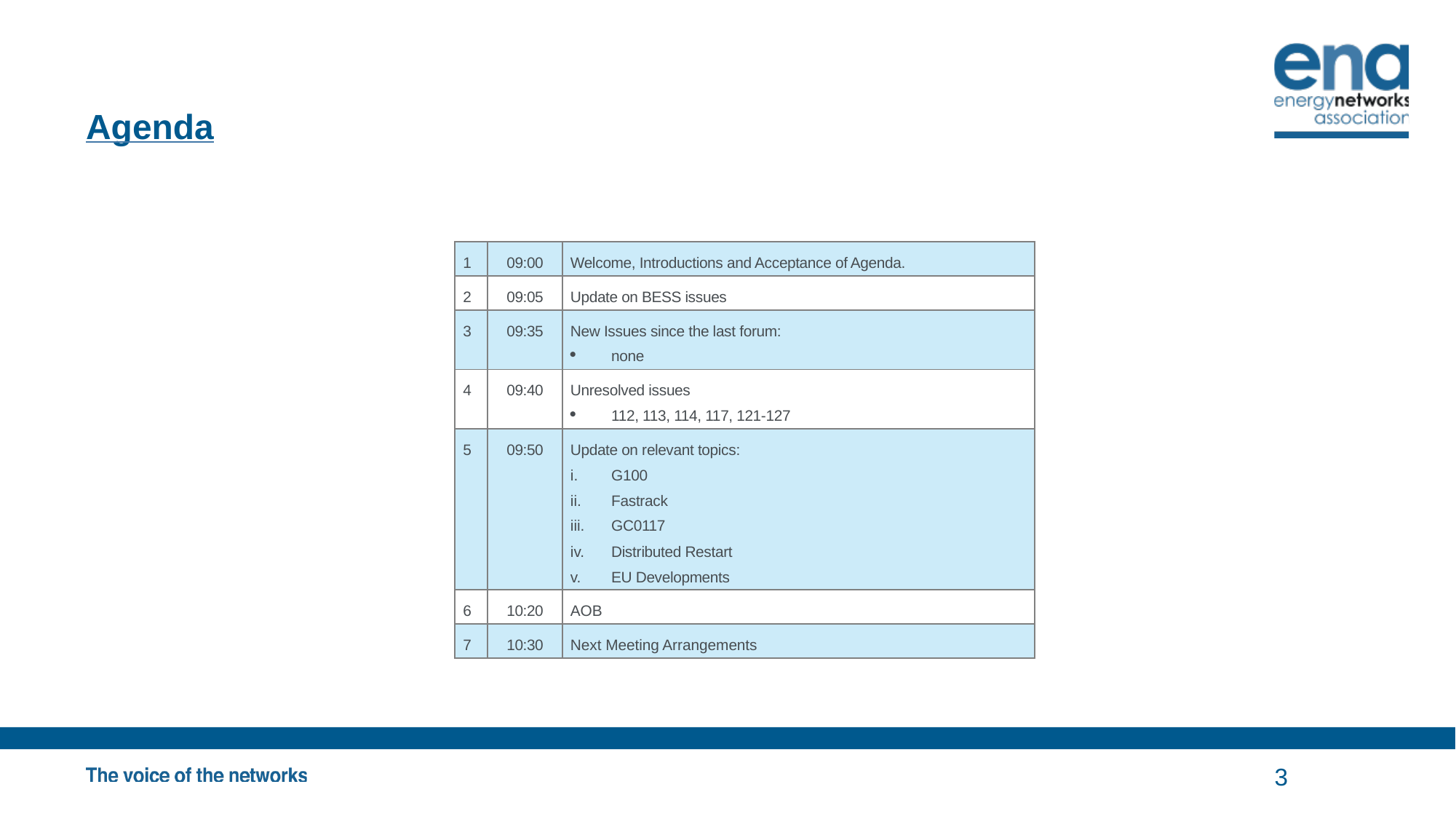

# Agenda
| 1 | 09:00 | Welcome, Introductions and Acceptance of Agenda. |
| --- | --- | --- |
| 2 | 09:05 | Update on BESS issues |
| 3 | 09:35 | New Issues since the last forum: none |
| 4 | 09:40 | Unresolved issues 112, 113, 114, 117, 121-127 |
| 5 | 09:50 | Update on relevant topics: G100 Fastrack GC0117 Distributed Restart EU Developments |
| 6 | 10:20 | AOB |
| 7 | 10:30 | Next Meeting Arrangements |
3